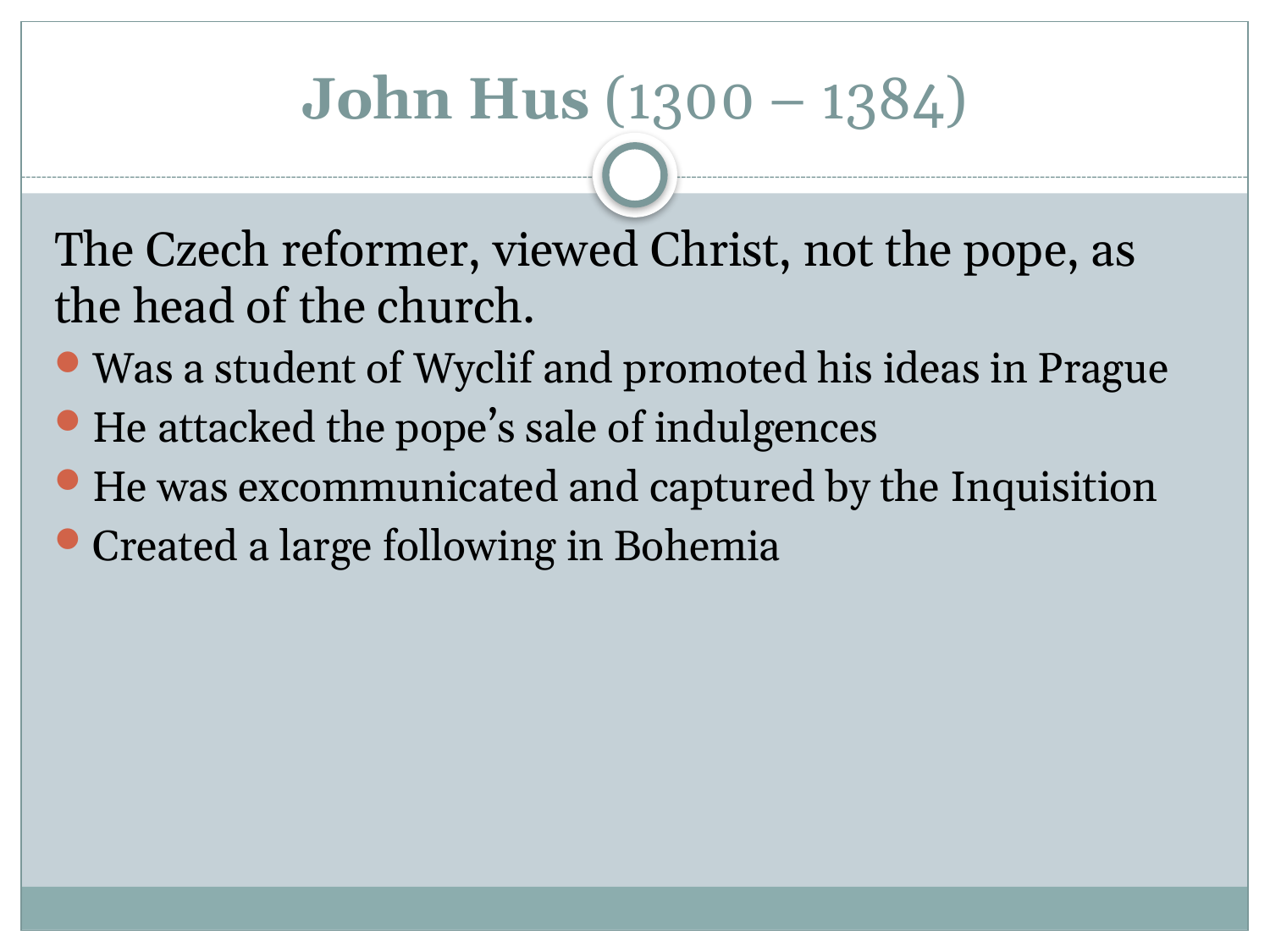

# John Hus (1300 – 1384)
The Czech reformer, viewed Christ, not the pope, as the head of the church.
Was a student of Wyclif and promoted his ideas in Prague
He attacked the pope’s sale of indulgences
He was excommunicated and captured by the Inquisition
Created a large following in Bohemia